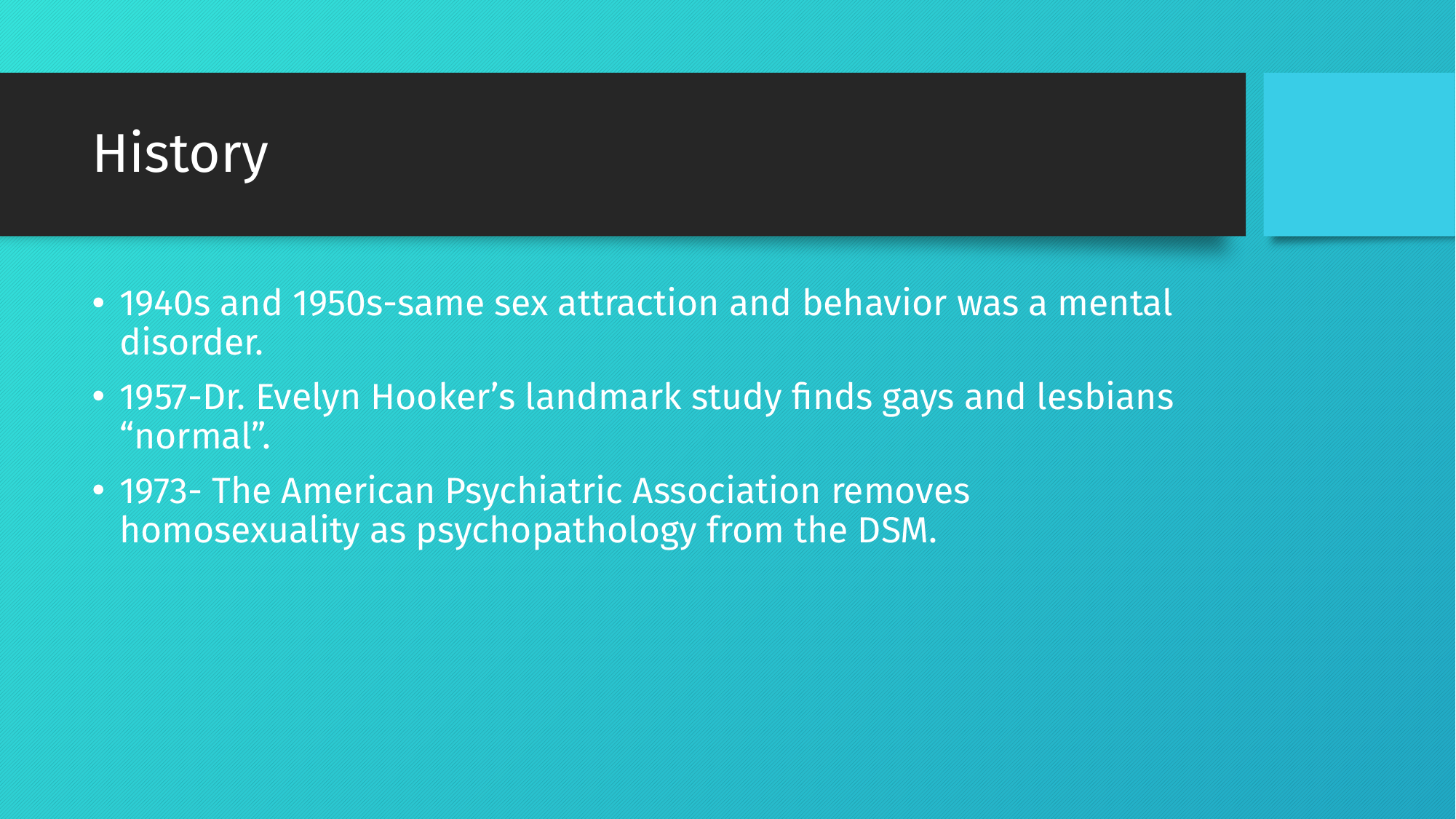

# History
1940s and 1950s-same sex attraction and behavior was a mental disorder.
1957-Dr. Evelyn Hooker’s landmark study finds gays and lesbians “normal”.
1973- The American Psychiatric Association removes homosexuality as psychopathology from the DSM.